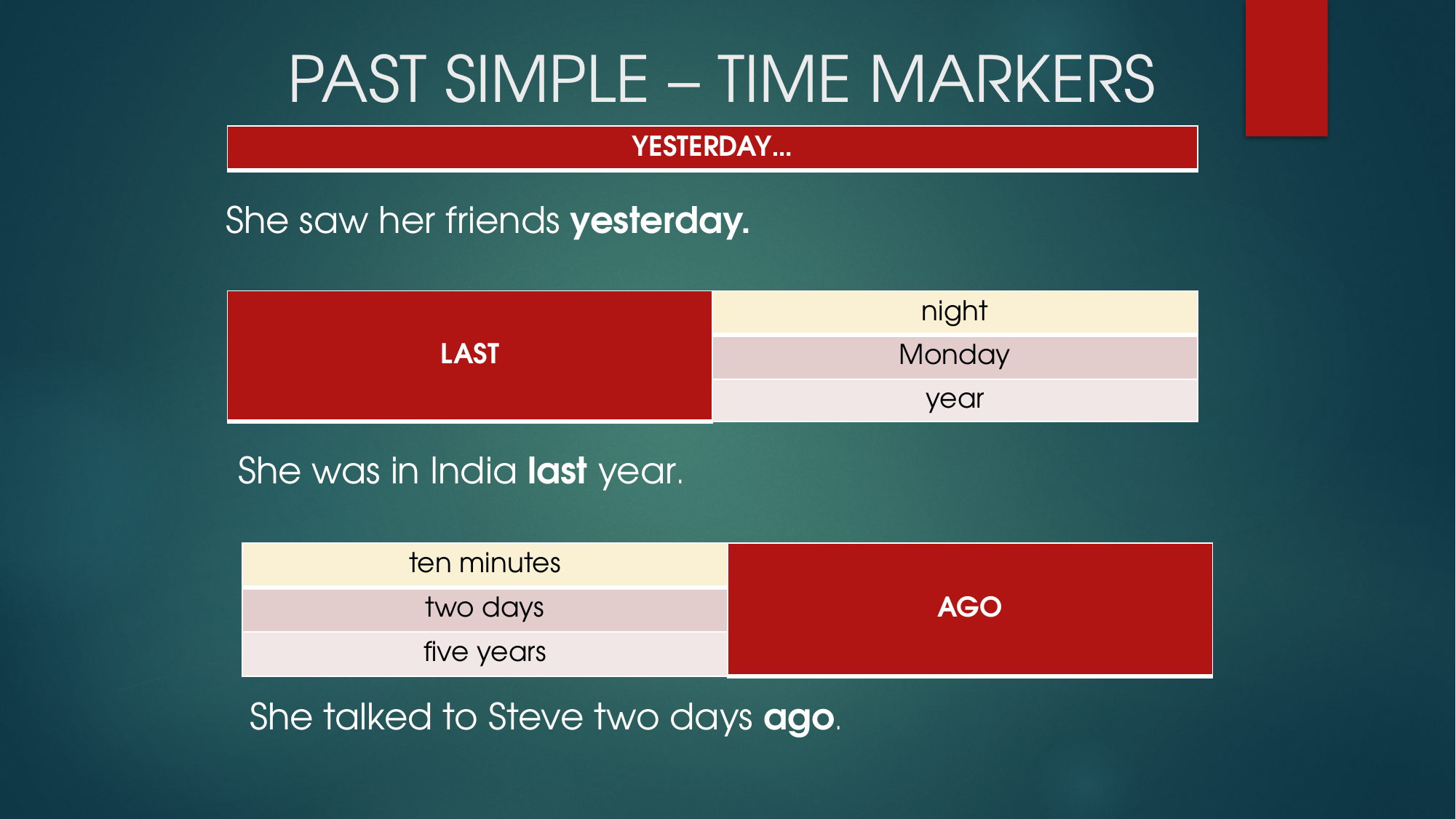

# PAST SIMPLE – TIME MARKERS

| YESTERDAY… |
| --- |
She saw her friends yesterday.
| LAST | night |
| --- | --- |
|  | Monday |
|  | year |
She was in India last year.
| ten minutes | AGO |
| --- | --- |
| two days |  |
| five years |  |
She talked to Steve two days ago.